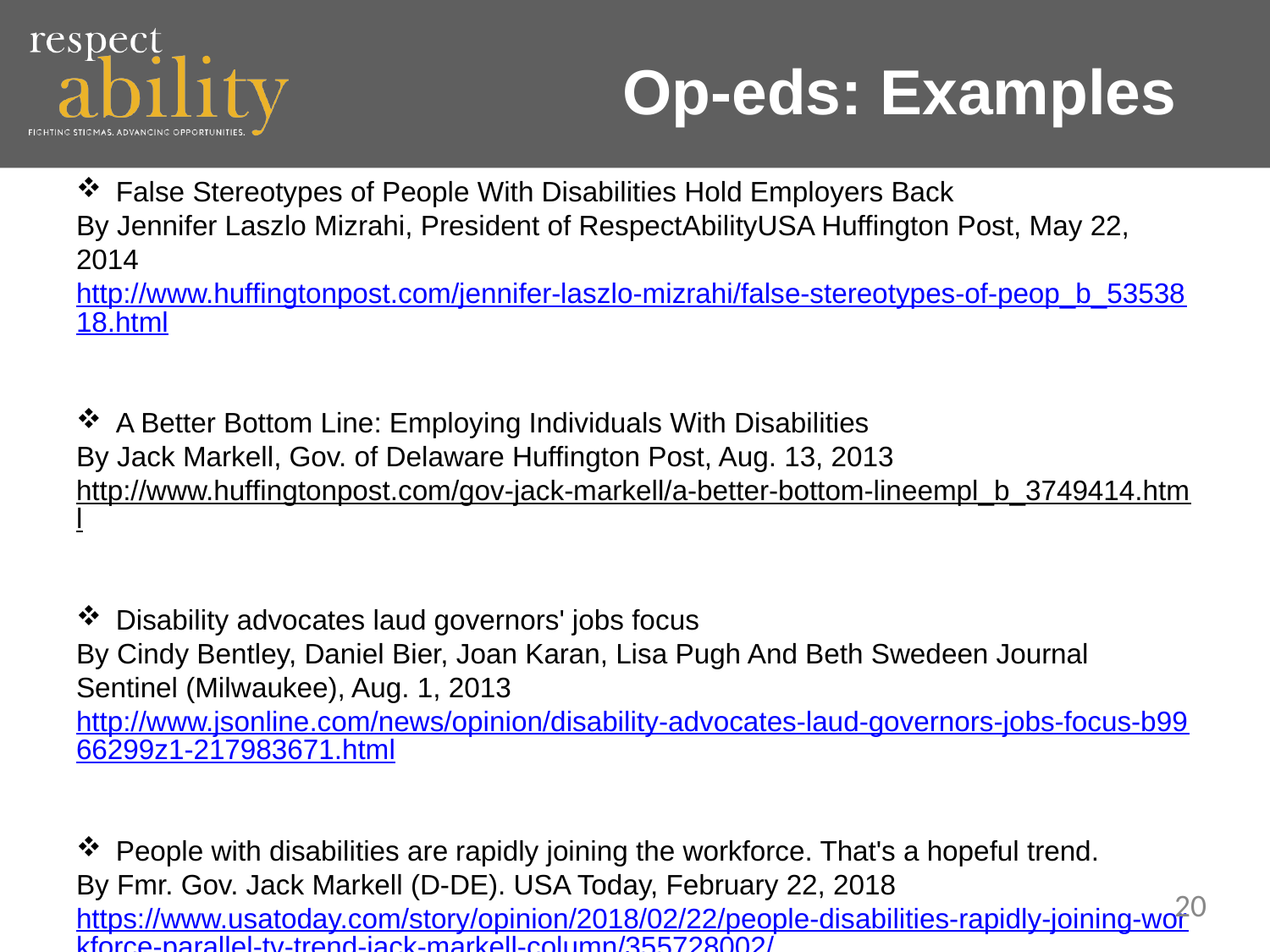

# Op-eds: Examples
False Stereotypes of People With Disabilities Hold Employers Back
By Jennifer Laszlo Mizrahi, President of RespectAbilityUSA Huffington Post, May 22, 2014 http://www.huffingtonpost.com/jennifer-laszlo-mizrahi/false-stereotypes-of-peop_b_5353818.html

A Better Bottom Line: Employing Individuals With Disabilities
By Jack Markell, Gov. of Delaware Huffington Post, Aug. 13, 2013
http://www.huffingtonpost.com/gov-jack-markell/a-better-bottom-lineempl_b_3749414.html

Disability advocates laud governors' jobs focus
By Cindy Bentley, Daniel Bier, Joan Karan, Lisa Pugh And Beth Swedeen Journal Sentinel (Milwaukee), Aug. 1, 2013 http://www.jsonline.com/news/opinion/disability-advocates-laud-governors-jobs-focus-b9966299z1-217983671.html

People with disabilities are rapidly joining the workforce. That's a hopeful trend.
By Fmr. Gov. Jack Markell (D-DE). USA Today, February 22, 2018 https://www.usatoday.com/story/opinion/2018/02/22/people-disabilities-rapidly-joining-workforce-parallel-tv-trend-jack-markell-column/355728002/

Ford’s Push on Disability Rights Should Be a Model for Philanthropy
By Steve Bartlett and Tony Coelho
https://www.philanthropy.com/article/Opinion-Ford-s-Push-on/237762

20